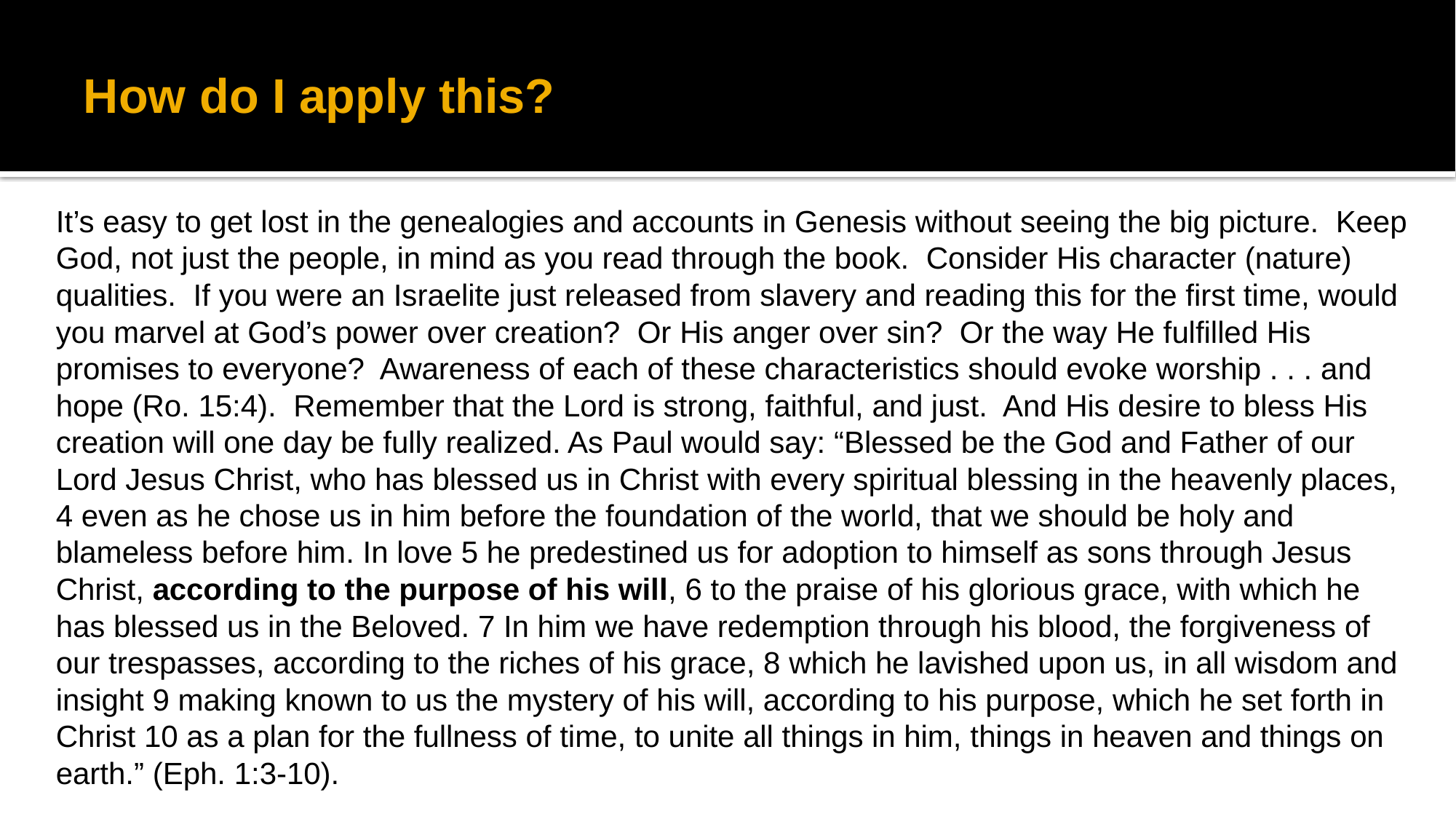

# How do I apply this?
It’s easy to get lost in the genealogies and accounts in Genesis without seeing the big picture.  Keep God, not just the people, in mind as you read through the book.  Consider His character (nature) qualities.  If you were an Israelite just released from slavery and reading this for the first time, would you marvel at God’s power over creation?  Or His anger over sin?  Or the way He fulfilled His promises to everyone?  Awareness of each of these characteristics should evoke worship . . . and hope (Ro. 15:4).  Remember that the Lord is strong, faithful, and just.  And His desire to bless His creation will one day be fully realized. As Paul would say: “Blessed be the God and Father of our Lord Jesus Christ, who has blessed us in Christ with every spiritual blessing in the heavenly places, 4 even as he chose us in him before the foundation of the world, that we should be holy and blameless before him. In love 5 he predestined us for adoption to himself as sons through Jesus Christ, according to the purpose of his will, 6 to the praise of his glorious grace, with which he has blessed us in the Beloved. 7 In him we have redemption through his blood, the forgiveness of our trespasses, according to the riches of his grace, 8 which he lavished upon us, in all wisdom and insight 9 making known to us the mystery of his will, according to his purpose, which he set forth in Christ 10 as a plan for the fullness of time, to unite all things in him, things in heaven and things on earth.” (Eph. 1:3-10).